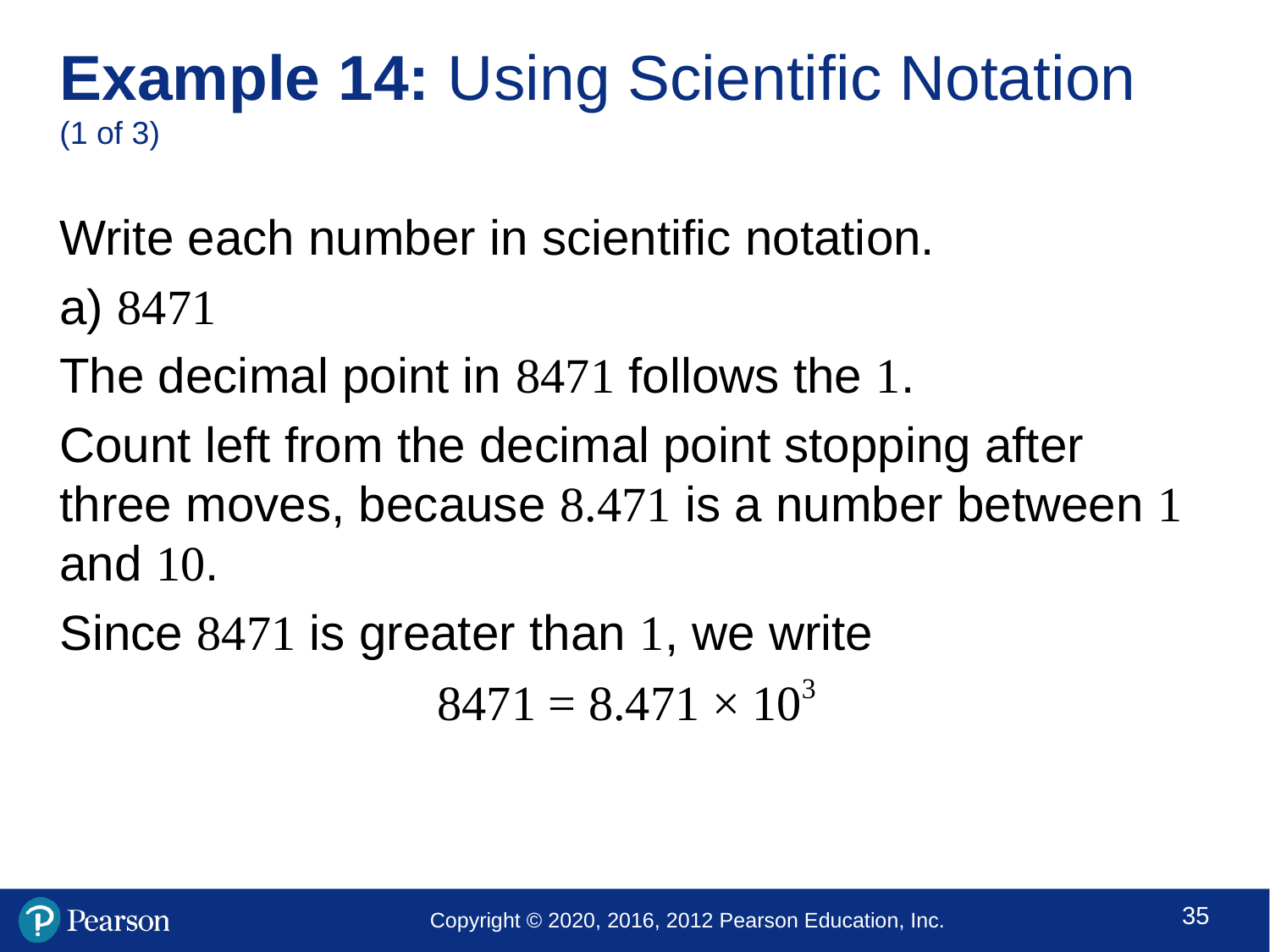

# Example 14: Using Scientific Notation (1 of 3)
Write each number in scientific notation.
a) 8471
The decimal point in 8471 follows the 1.
Count left from the decimal point stopping after three moves, because 8.471 is a number between 1 and 10.
Since 8471 is greater than 1, we write
8471 = 8.471 × 103